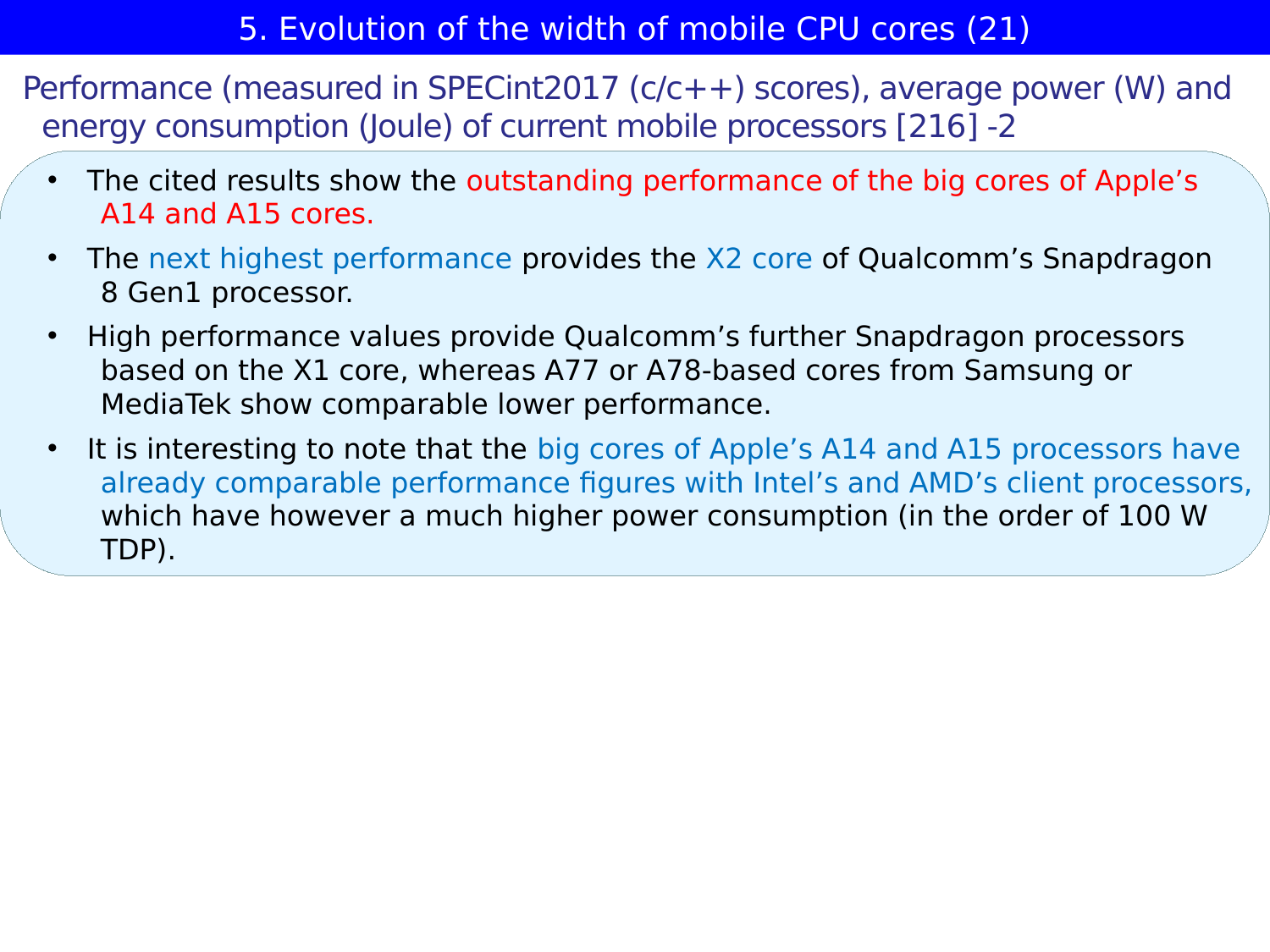

# 5. Evolution of the width of mobile CPU cores (21)
Performance (measured in SPECint2017 (c/c++) scores), average power (W) and
  energy consumption (Joule) of current mobile processors [216] -2

The cited results show the outstanding performance of the big cores of Apple’s
      A14 and A15 cores.
The next highest performance provides the X2 core of Qualcomm’s Snapdragon
      8 Gen1 processor.
High performance values provide Qualcomm’s further Snapdragon processors
      based on the X1 core, whereas A77 or A78-based cores from Samsung or
      MediaTek show comparable lower performance.
It is interesting to note that the big cores of Apple’s A14 and A15 processors have
      already comparable performance figures with Intel’s and AMD’s client processors,
      which have however a much higher power consumption (in the order of 100 W
      TDP).